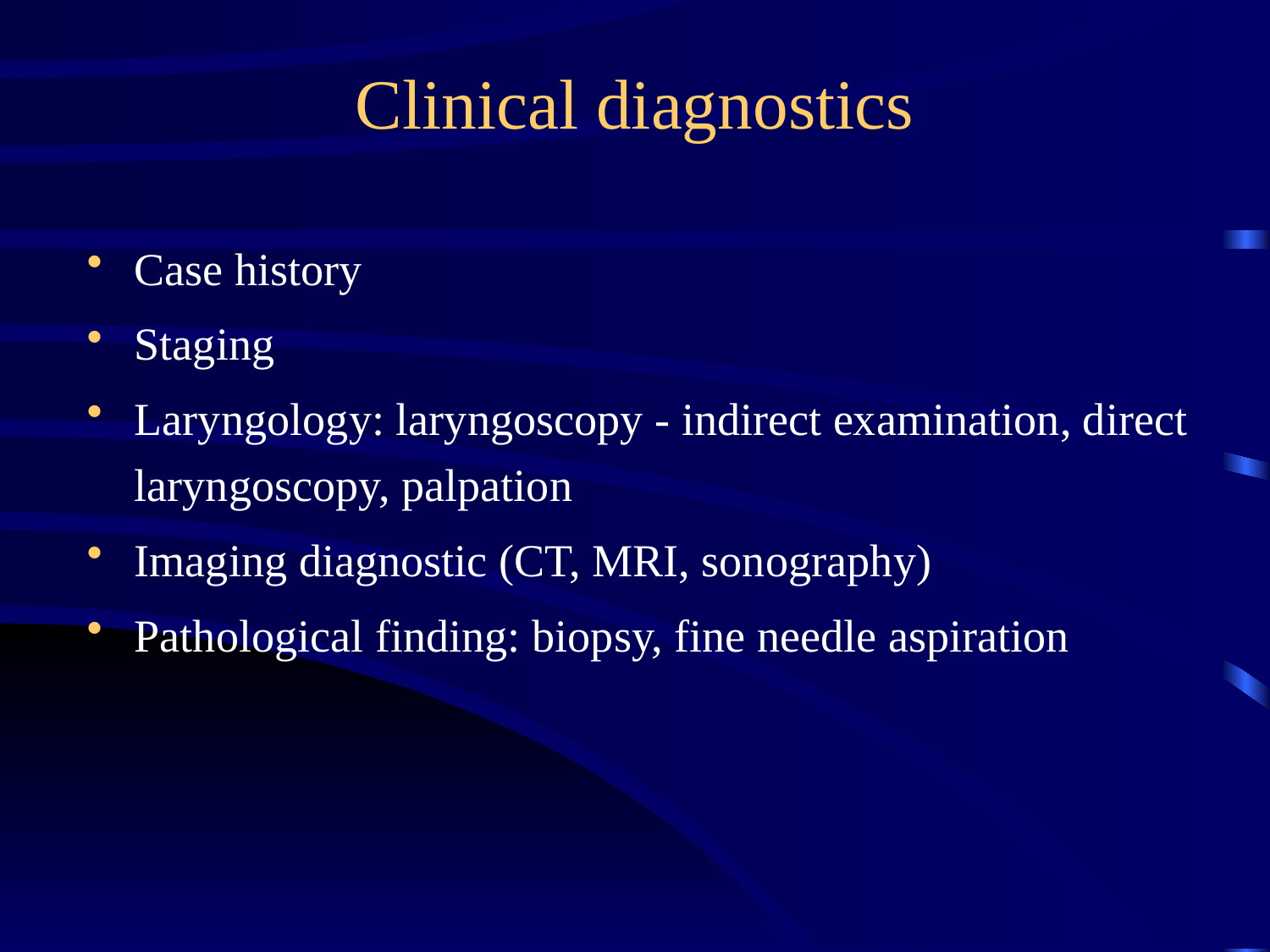

# Clinical diagnostics
Case history
Staging
Laryngology: laryngoscopy - indirect examination, direct laryngoscopy, palpation
Imaging diagnostic (CT, MRI, sonography)
Pathological finding: biopsy, fine needle aspiration